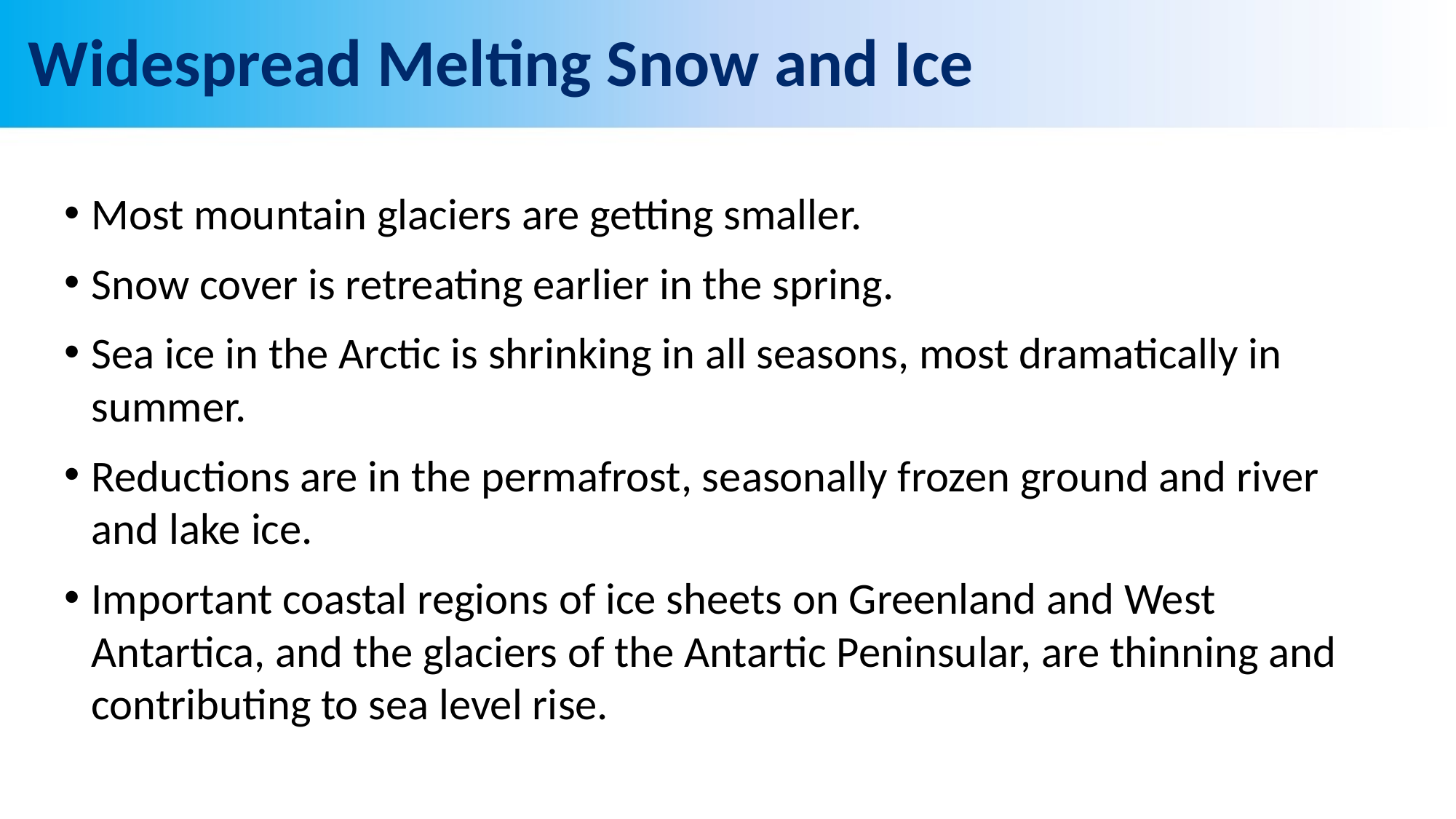

# Widespread Melting Snow and Ice
Most mountain glaciers are getting smaller.
Snow cover is retreating earlier in the spring.
Sea ice in the Arctic is shrinking in all seasons, most dramatically in summer.
Reductions are in the permafrost, seasonally frozen ground and river and lake ice.
Important coastal regions of ice sheets on Greenland and West Antartica, and the glaciers of the Antartic Peninsular, are thinning and contributing to sea level rise.